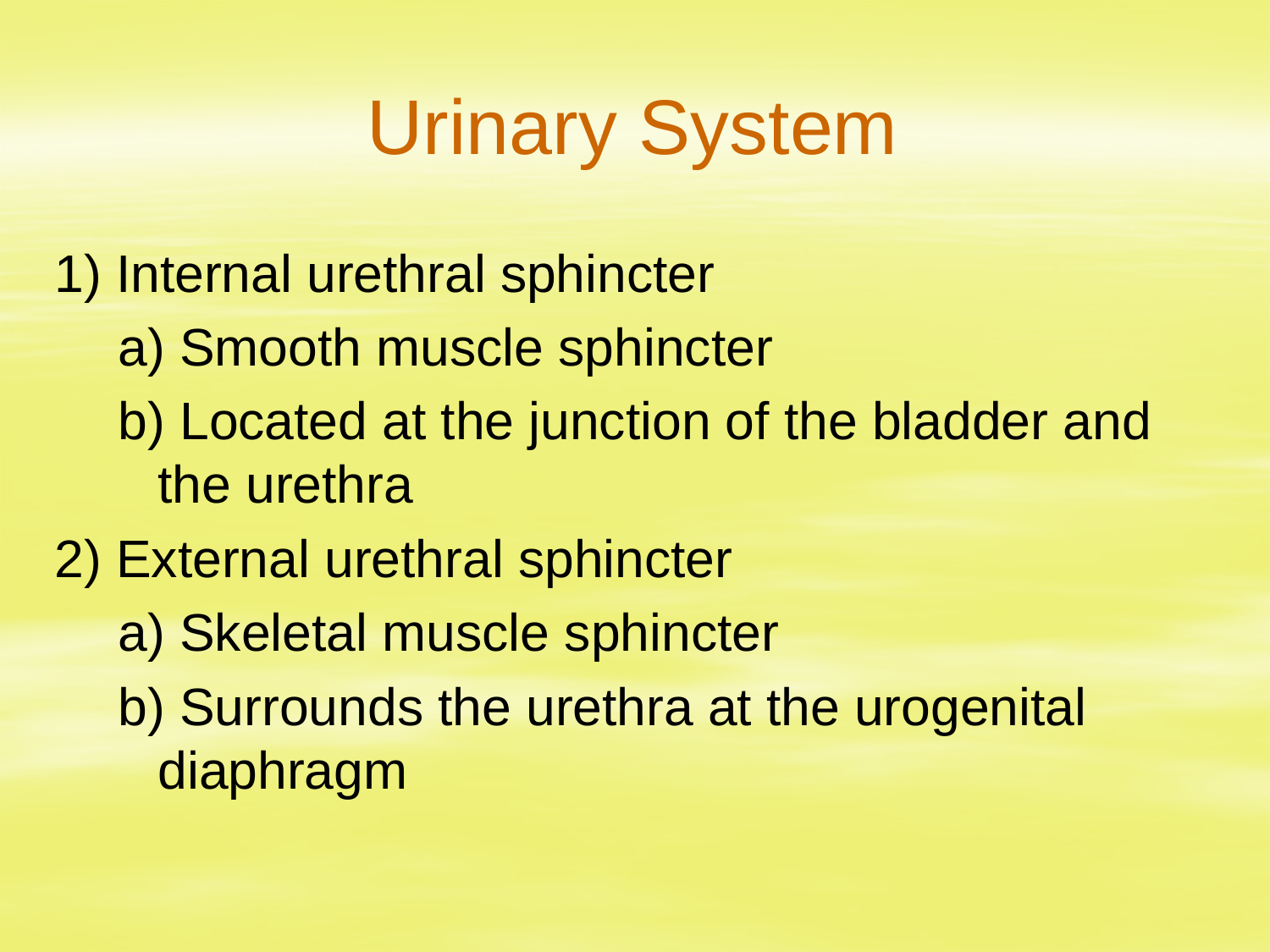

# Urinary System
1) Internal urethral sphincter
a) Smooth muscle sphincter
b) Located at the junction of the bladder and the urethra
2) External urethral sphincter
a) Skeletal muscle sphincter
b) Surrounds the urethra at the urogenital diaphragm